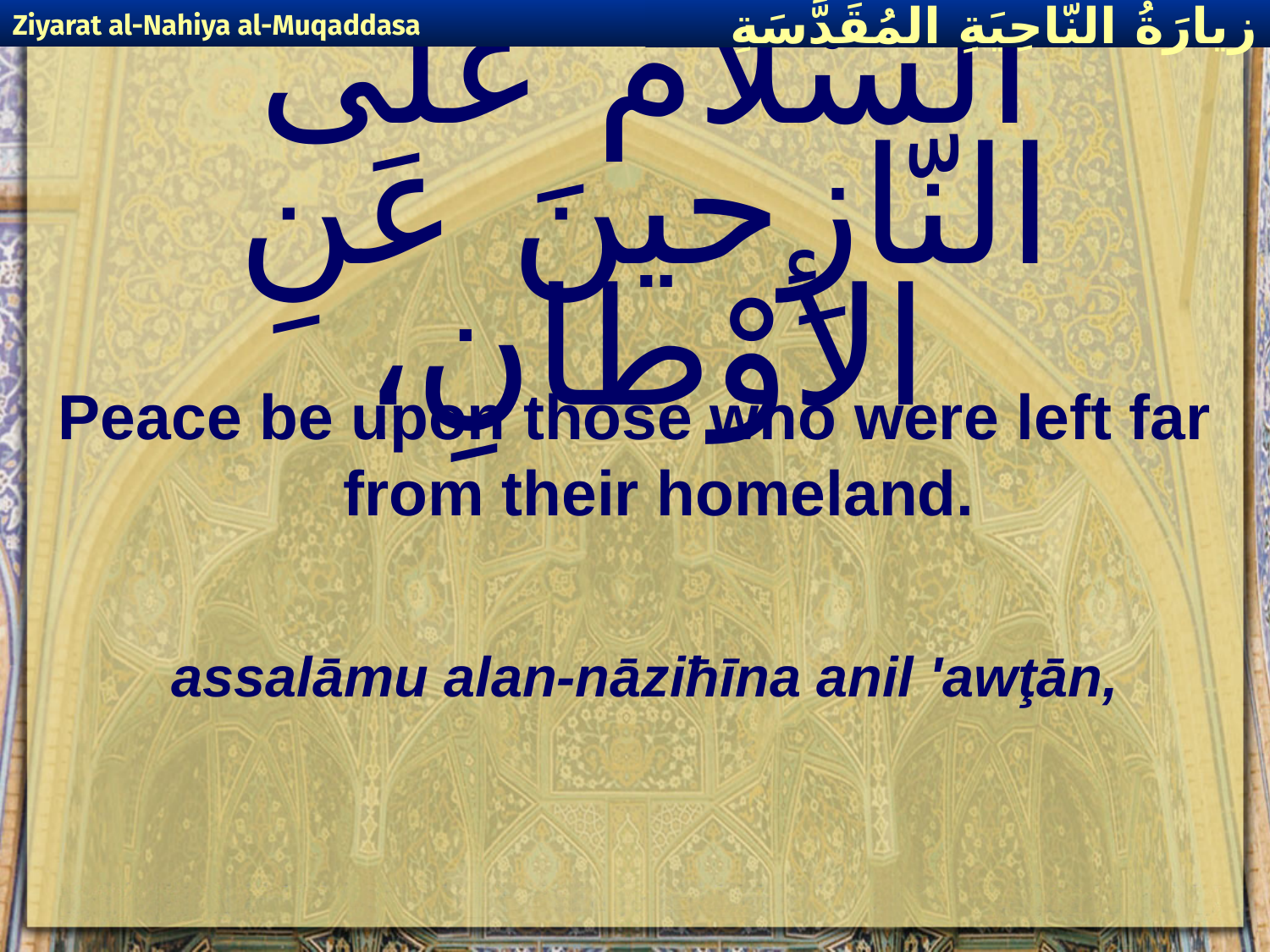

Ziyarat al-Nahiya al-Muqaddasa
زيارَةُ النّاحِيَةِ ال‍مُقَدَّسَةِ
# اَلسَّلامُ عَلَى النّازِحينَ عَنِ الأوْطانِ،
Peace be upon those who were left far from their homeland.
assalāmu alan-nāziħīna anil 'awţān,